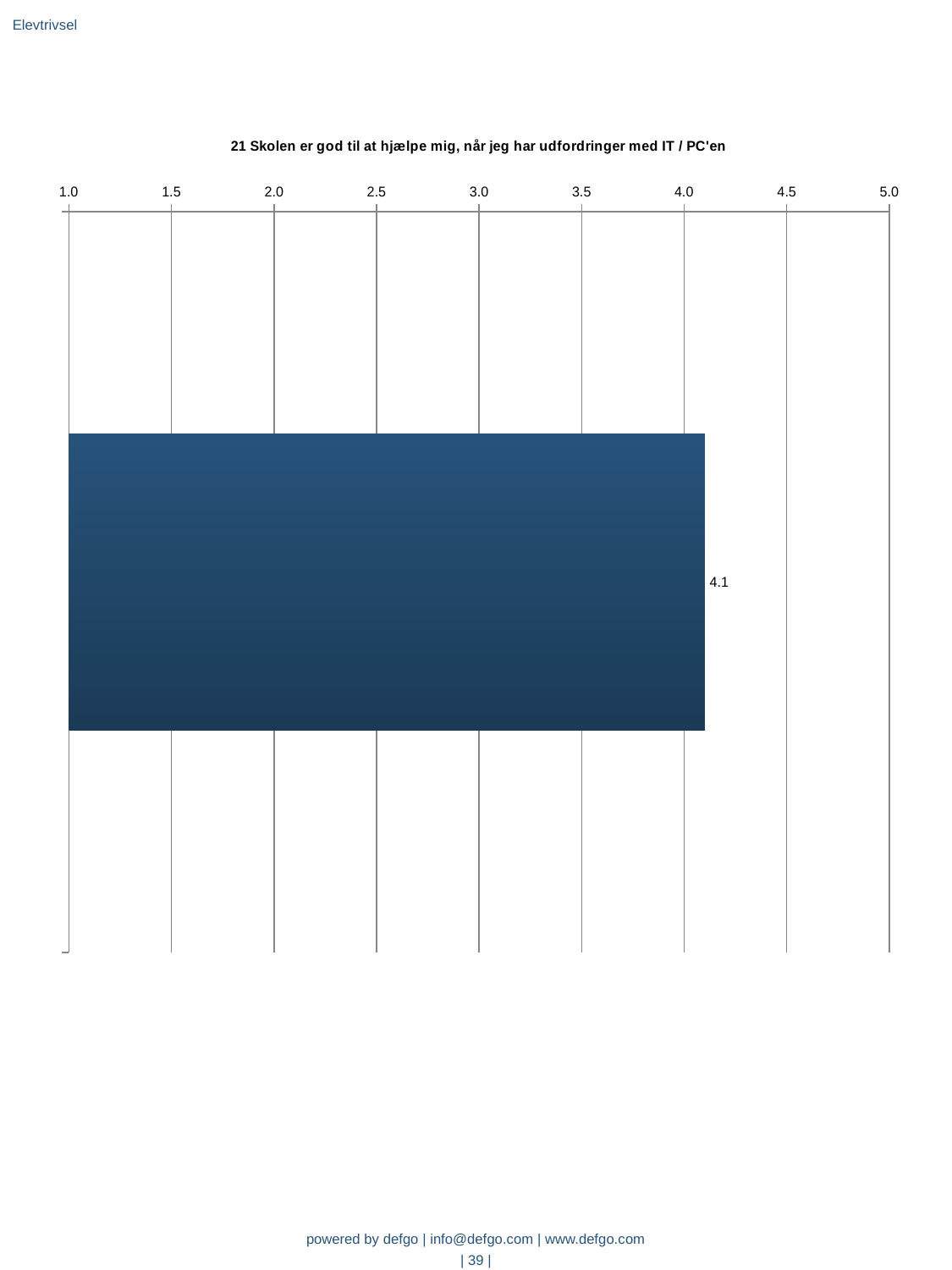

Elevtrivsel

### Chart: 21 Skolen er god til at hjælpe mig, når jeg har udfordringer med IT / PC'en

| Category | Gns. |
|---|---|
|   | 4.1 |
powered by defgo | info@defgo.com | www.defgo.com
| 39 |